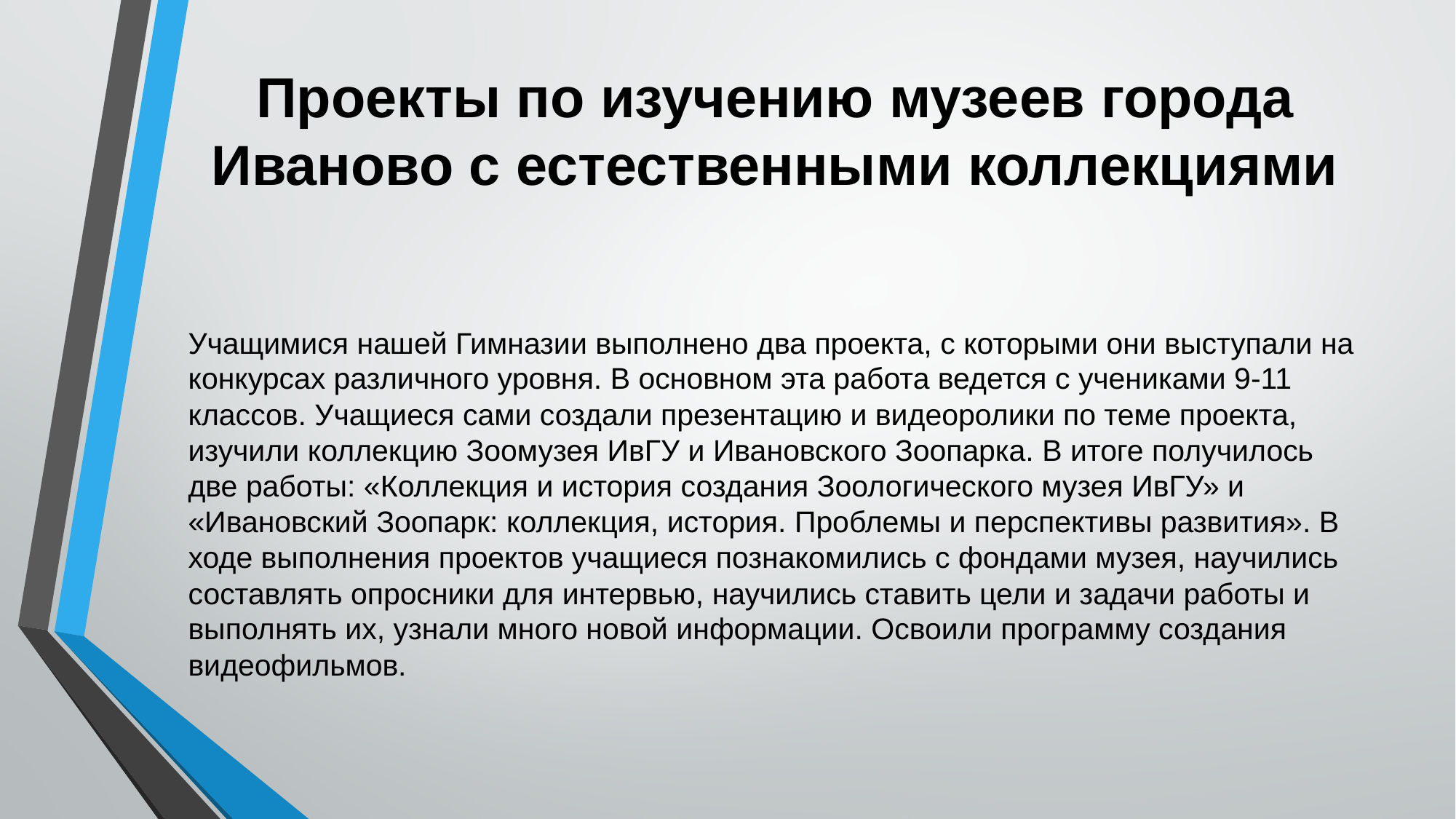

# Проекты по изучению музеев города Иваново с естественными коллекциями
Учащимися нашей Гимназии выполнено два проекта, с которыми они выступали на конкурсах различного уровня. В основном эта работа ведется с учениками 9-11 классов. Учащиеся сами создали презентацию и видеоролики по теме проекта, изучили коллекцию Зоомузея ИвГУ и Ивановского Зоопарка. В итоге получилось две работы: «Коллекция и история создания Зоологического музея ИвГУ» и «Ивановский Зоопарк: коллекция, история. Проблемы и перспективы развития». В ходе выполнения проектов учащиеся познакомились с фондами музея, научились составлять опросники для интервью, научились ставить цели и задачи работы и выполнять их, узнали много новой информации. Освоили программу создания видеофильмов.